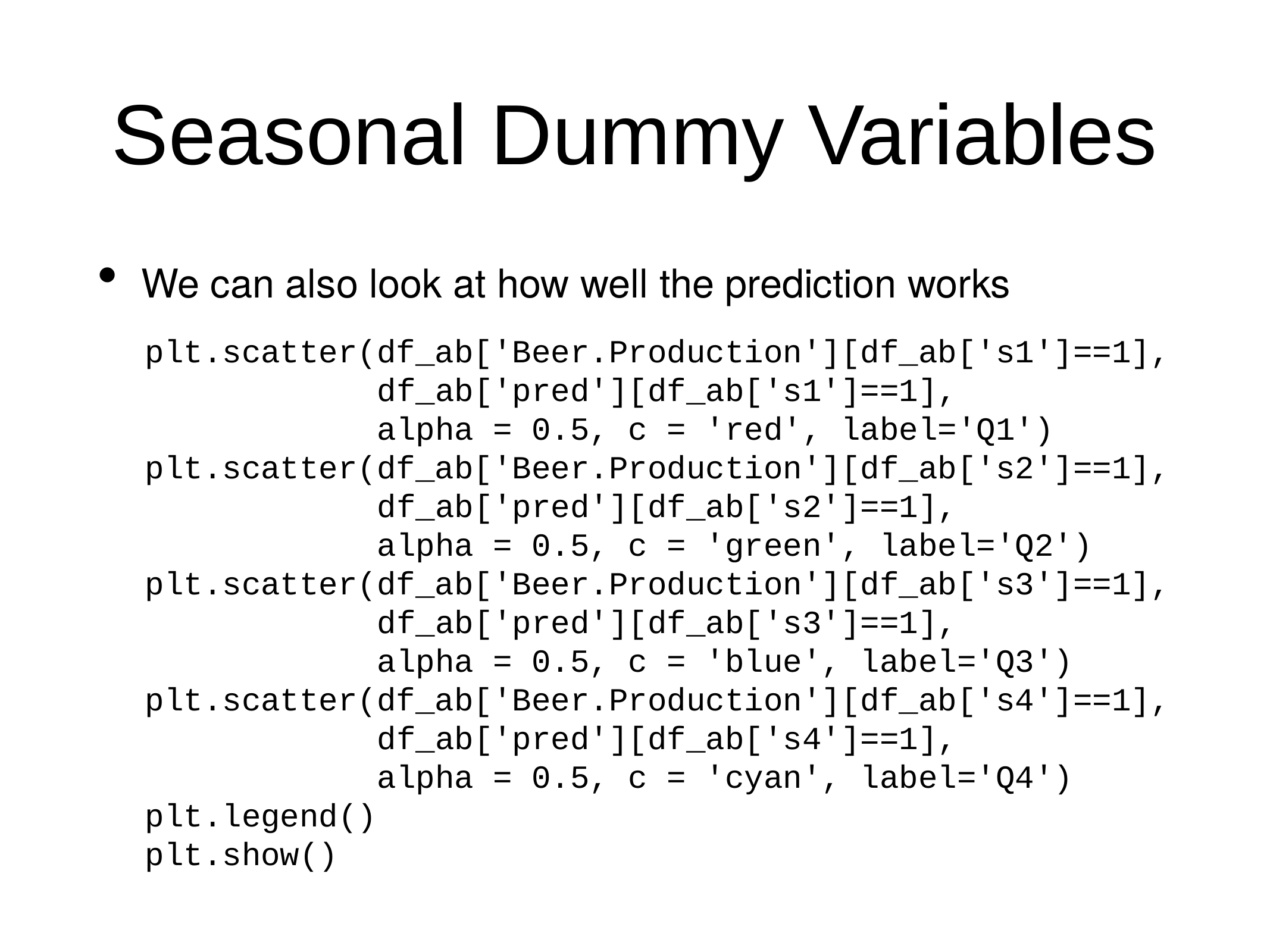

# Seasonal Dummy Variables
We can also look at how well the prediction works
plt.scatter(df_ab['Beer.Production'][df_ab['s1']==1],
            df_ab['pred'][df_ab['s1']==1],
            alpha = 0.5, c = 'red', label='Q1')
plt.scatter(df_ab['Beer.Production'][df_ab['s2']==1],
            df_ab['pred'][df_ab['s2']==1],
            alpha = 0.5, c = 'green', label='Q2')
plt.scatter(df_ab['Beer.Production'][df_ab['s3']==1],
            df_ab['pred'][df_ab['s3']==1],
            alpha = 0.5, c = 'blue', label='Q3')
plt.scatter(df_ab['Beer.Production'][df_ab['s4']==1],
            df_ab['pred'][df_ab['s4']==1],
            alpha = 0.5, c = 'cyan', label='Q4')
plt.legend()
plt.show()